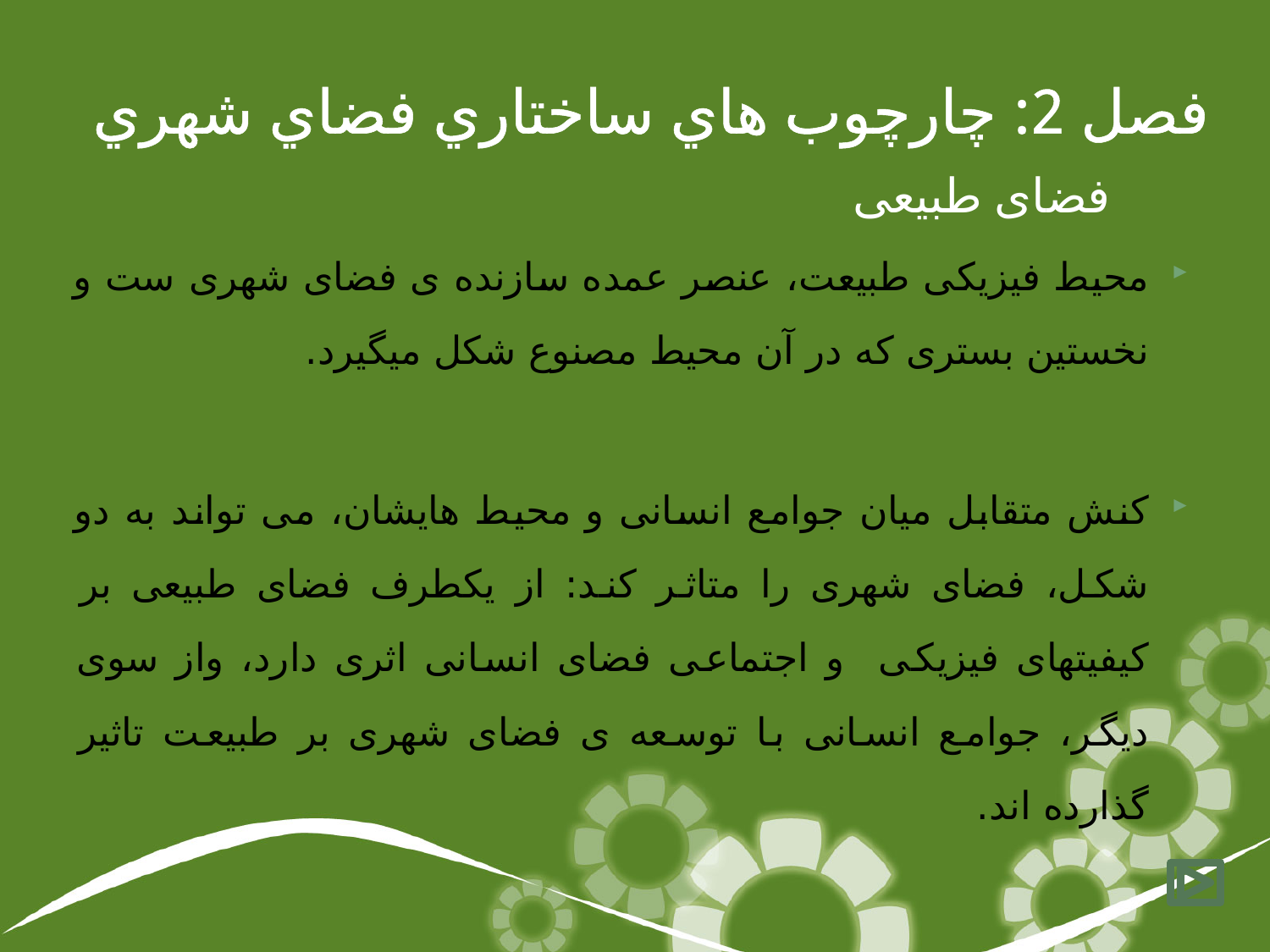

# فصل 2: چارچوب هاي ساختاري فضاي شهري
فضای طبیعی

محیط فیزیکی طبیعت، عنصر عمده سازنده ی فضای شهری ست و نخستین بستری که در آن محیط مصنوع شکل میگیرد.

کنش متقابل میان جوامع انسانی و محیط هایشان، می تواند به دو شکل، فضای شهری را متاثر کند: از یکطرف فضای طبیعی بر کیفیتهای فیزیکی  و اجتماعی فضای انسانی اثری دارد، واز سوی دیگر، جوامع انسانی با توسعه ی فضای شهری بر طبیعت تاثیر گذارده اند.